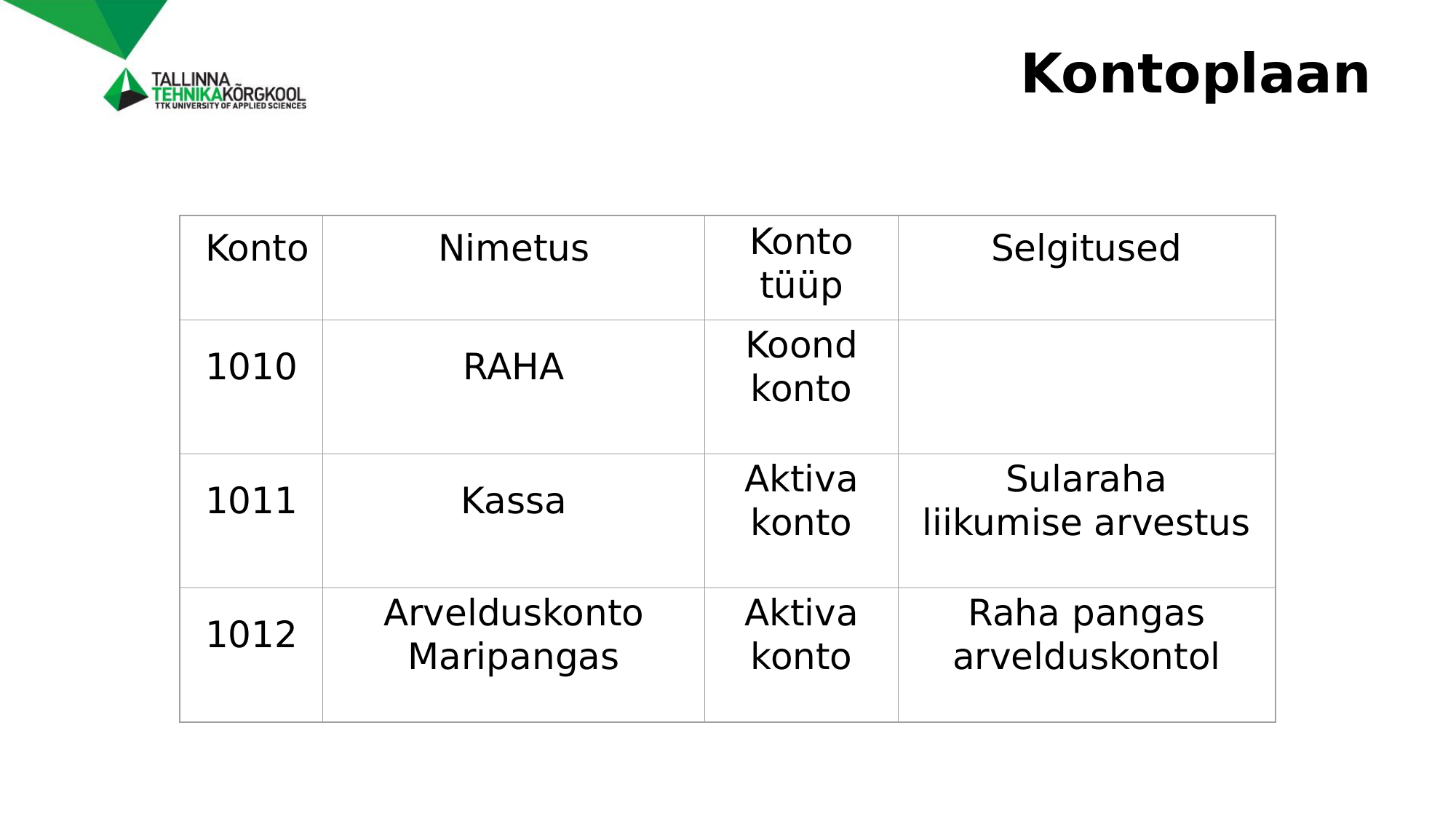

# Kontoplaan

Konto

Nimetus

Konto tüüp

Selgitused

1010

RAHA

Koond
konto

1011

Kassa

Aktiva
konto

Sularaha liikumise arvestus

1012

Arvelduskonto Maripangas

Aktiva
konto

Raha pangas arvelduskontol